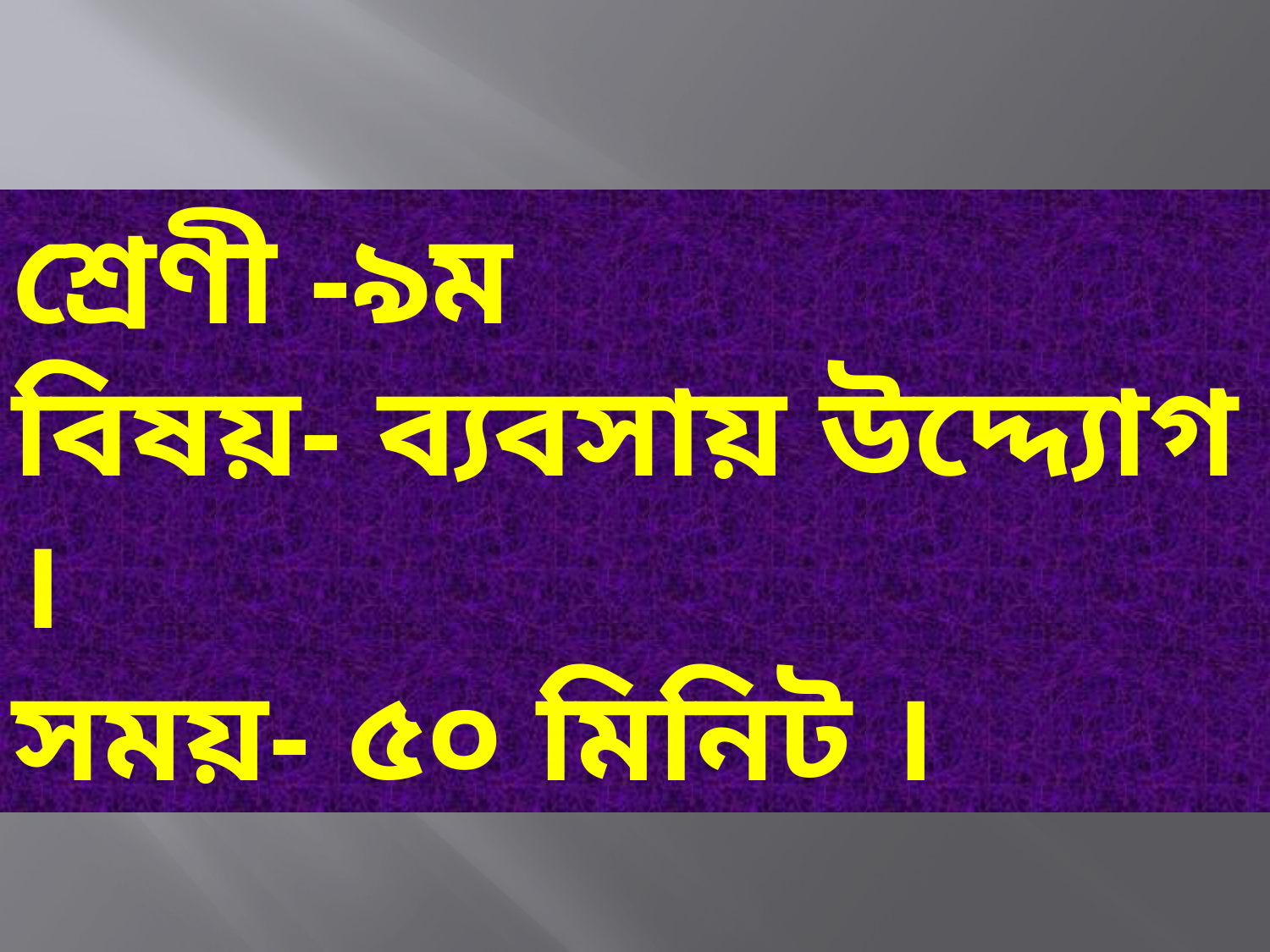

শ্রেণী -৯ম
বিষয়- ব্যবসায় উদ্দ্যোগ ।
সময়- ৫০ মিনিট ।